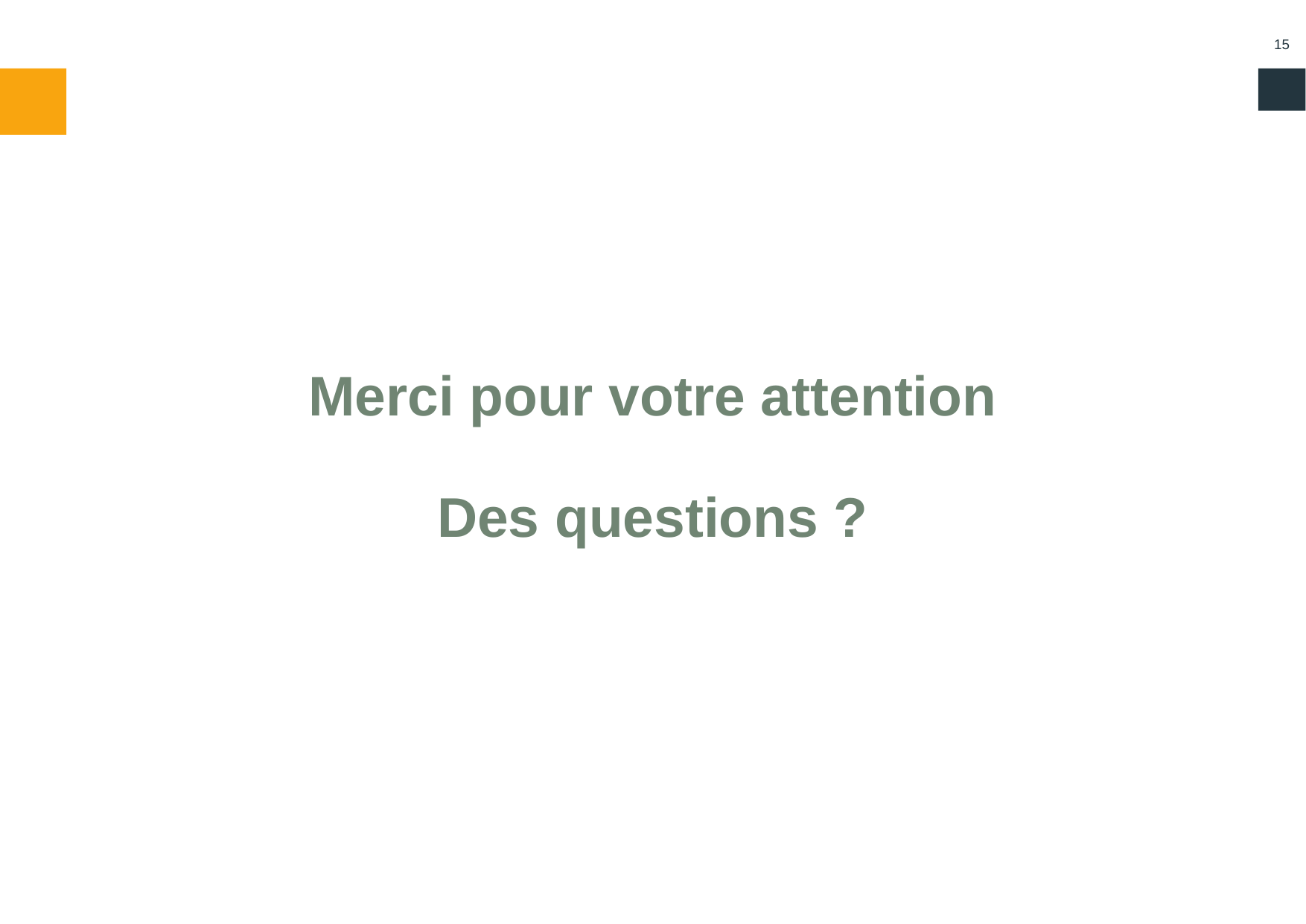

15
# Merci pour votre attention Des questions ?